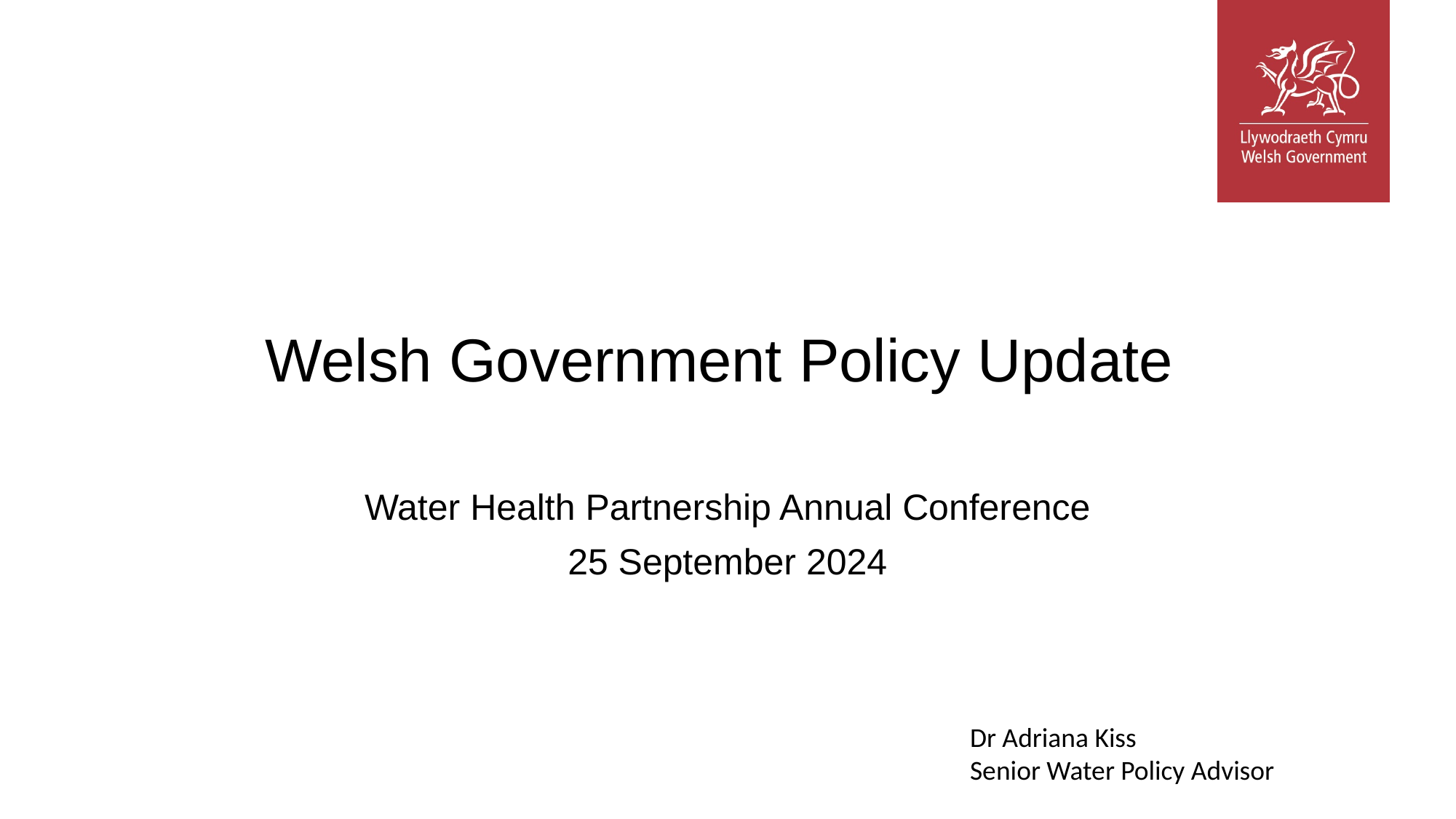

# Welsh Government Policy Update
Water Health Partnership Annual Conference
25 September 2024
Dr Adriana Kiss
Senior Water Policy Advisor